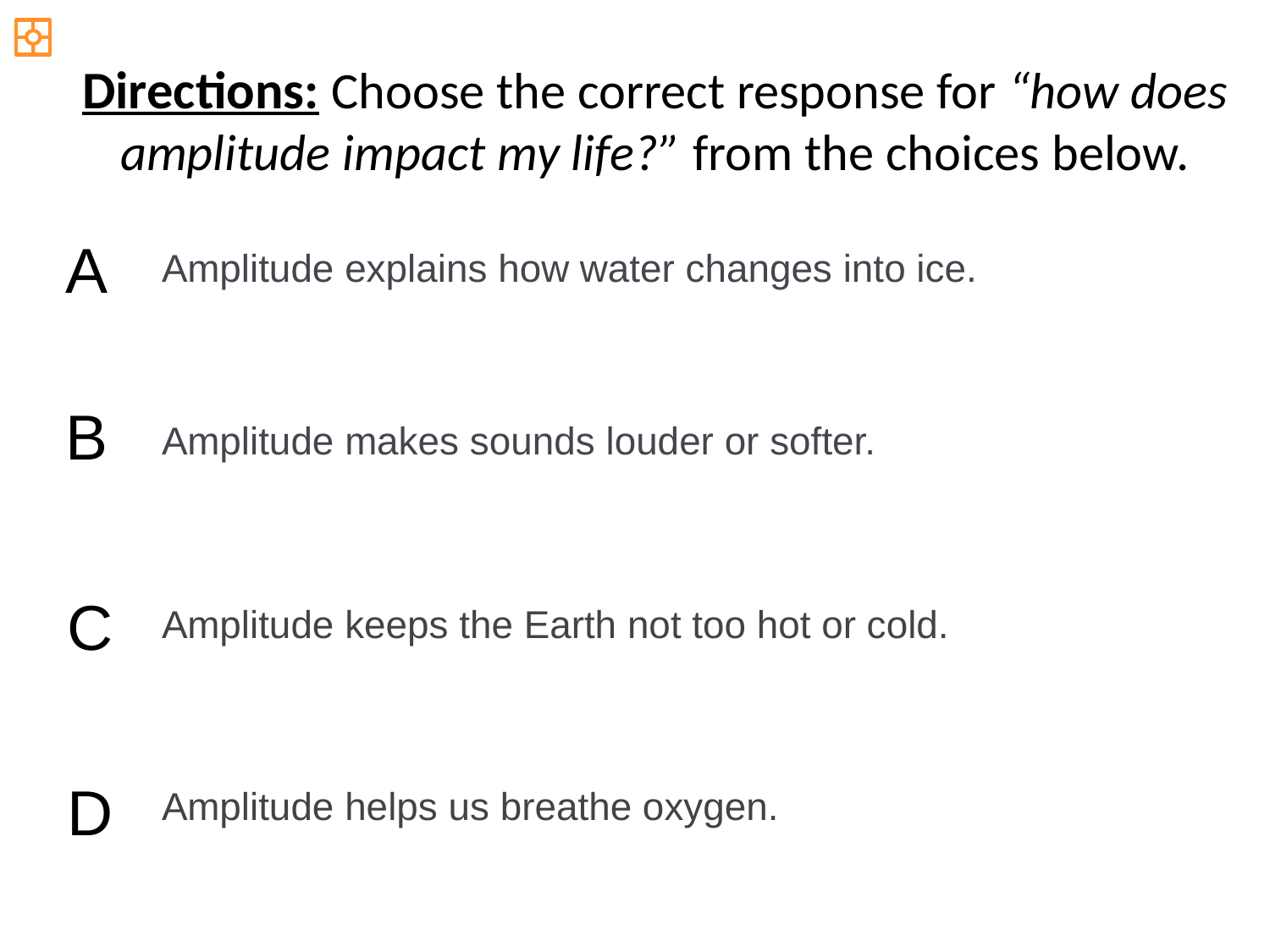

Directions: Choose the correct response for “how does amplitude impact my life?” from the choices below.
A
Amplitude explains how water changes into ice.

B
Amplitude makes sounds louder or softer.
C
Amplitude keeps the Earth not too hot or cold.
D
Amplitude helps us breathe oxygen.